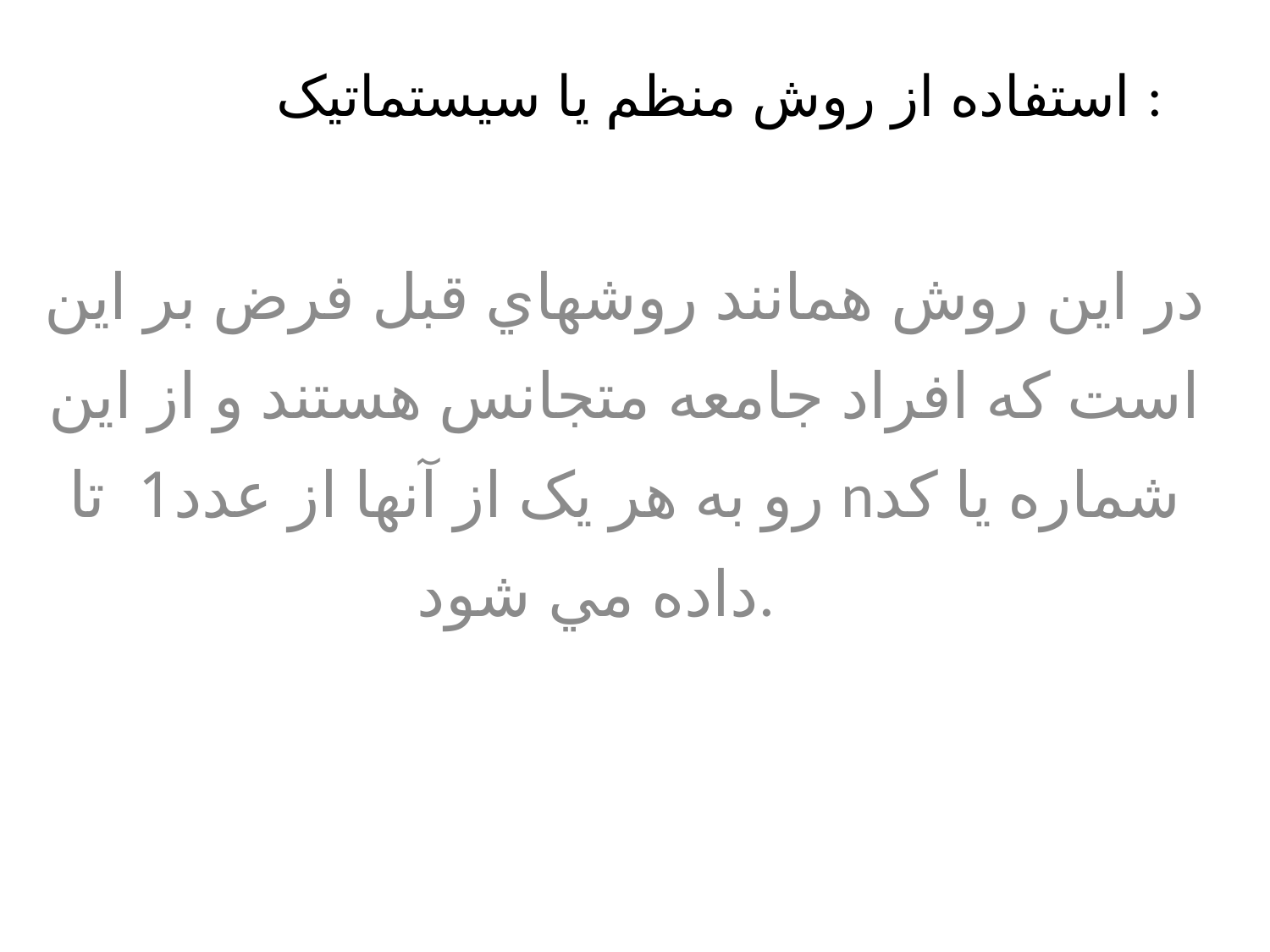

# استفاده از روش منظم يا سيستماتيک :

در اين روش همانند روشهاي قبل فرض بر اين است که افراد جامعه متجانس هستند و از اين رو به هر يک از آنها از عدد1  تا nشماره يا کد داده مي شود.